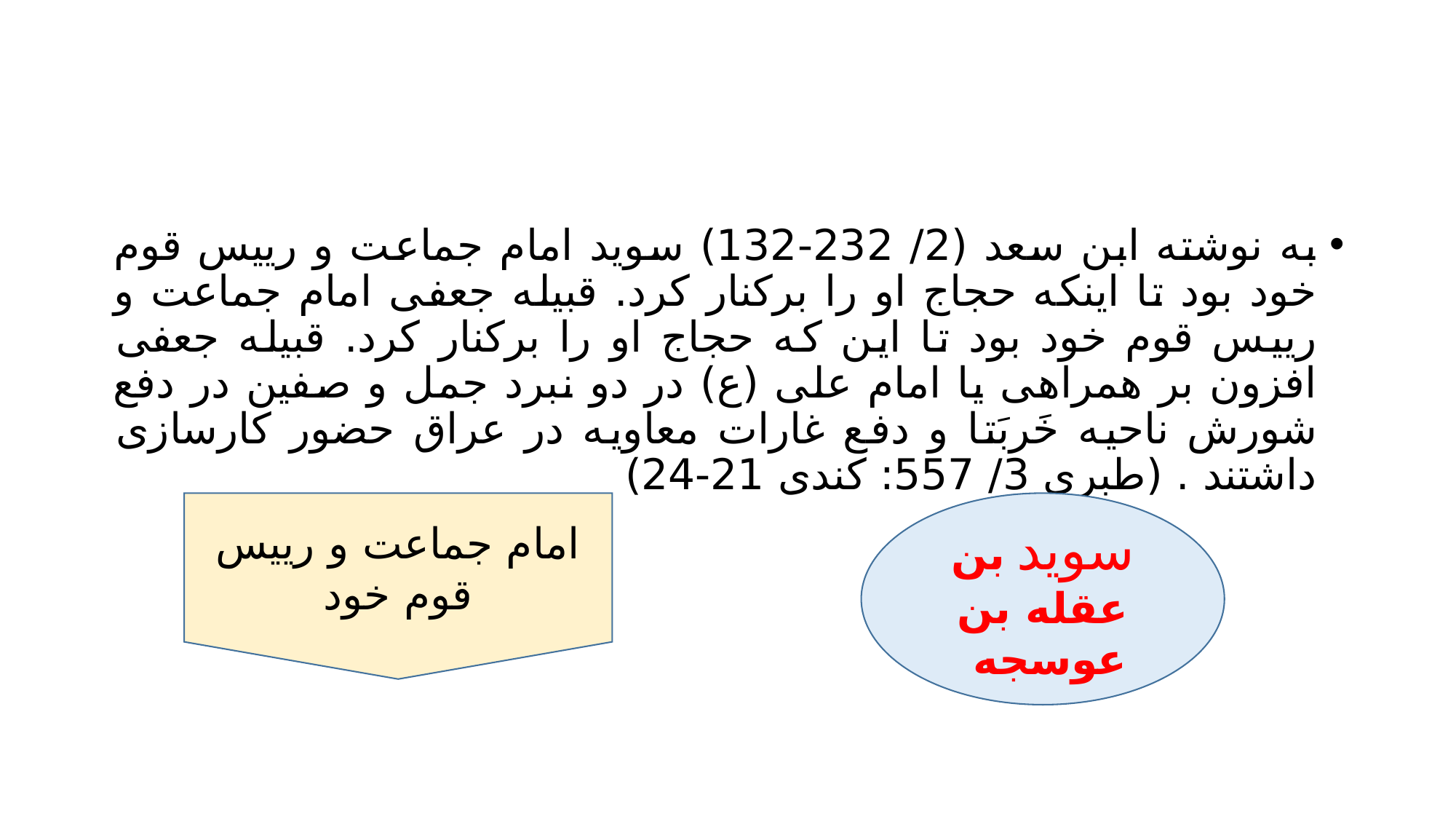

#
به نوشته ابن سعد (2/ 232-132) سوید امام جماعت و رییس قوم خود بود تا اینکه حجاج او را برکنار کرد. قبیله جعفی امام جماعت و رییس قوم خود بود تا این که حجاج او را برکنار کرد. قبیله جعفی افزون بر همراهی یا امام علی (ع) در دو نبرد جمل و صفین در دفع شورش ناحیه خَربَتا و دفع غارات معاویه در عراق حضور کارسازی داشتند . (طبری 3/ 557: کندی 21-24)

سوید بن عقله بن عوسجه
امام جماعت و رییس قوم خود